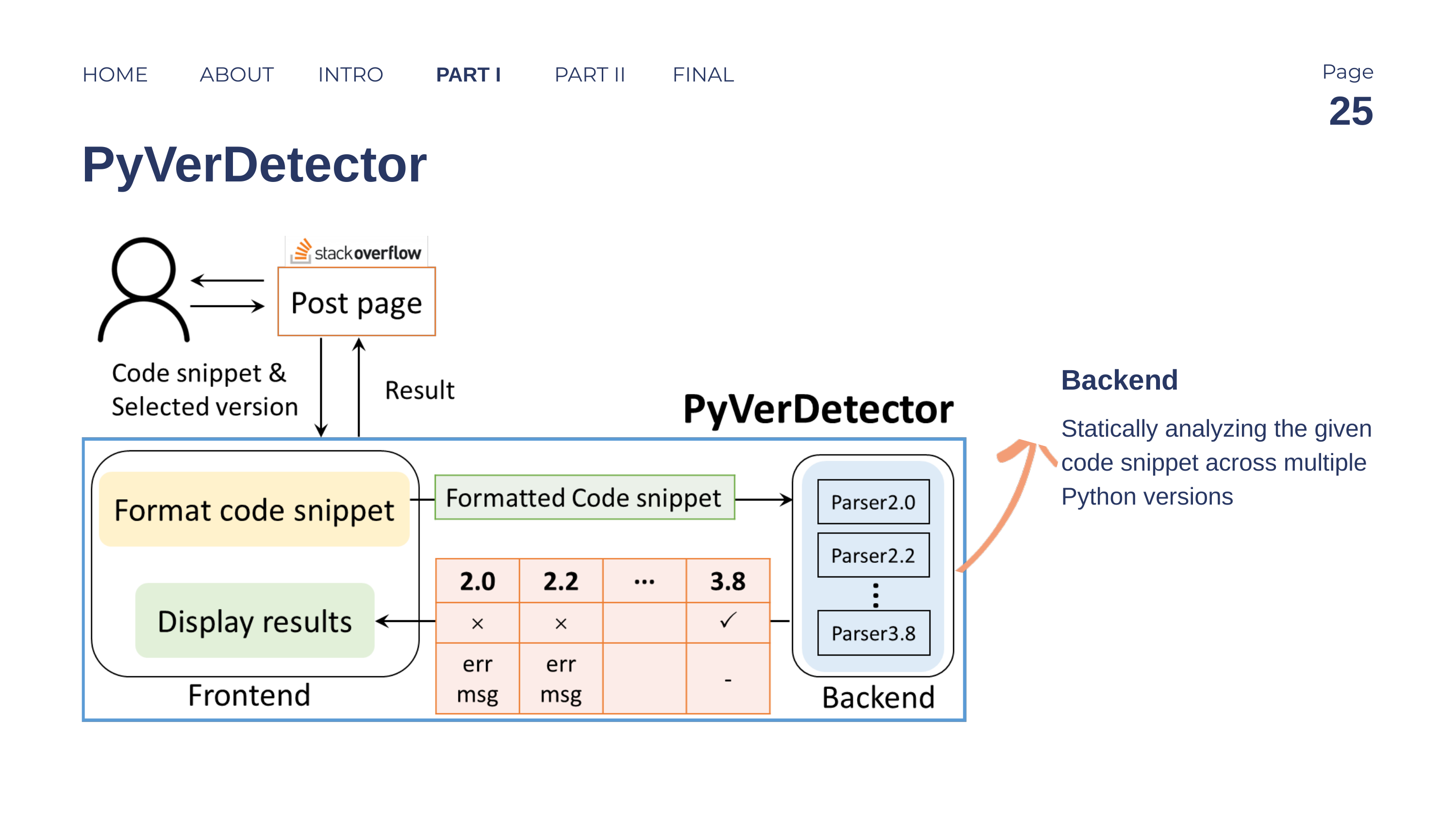

Page
HOME
ABOUT
INTRO
PART I
PART II
FINAL
25
PyVerDetector

Backend
Statically analyzing the given code snippet across multiple Python versions